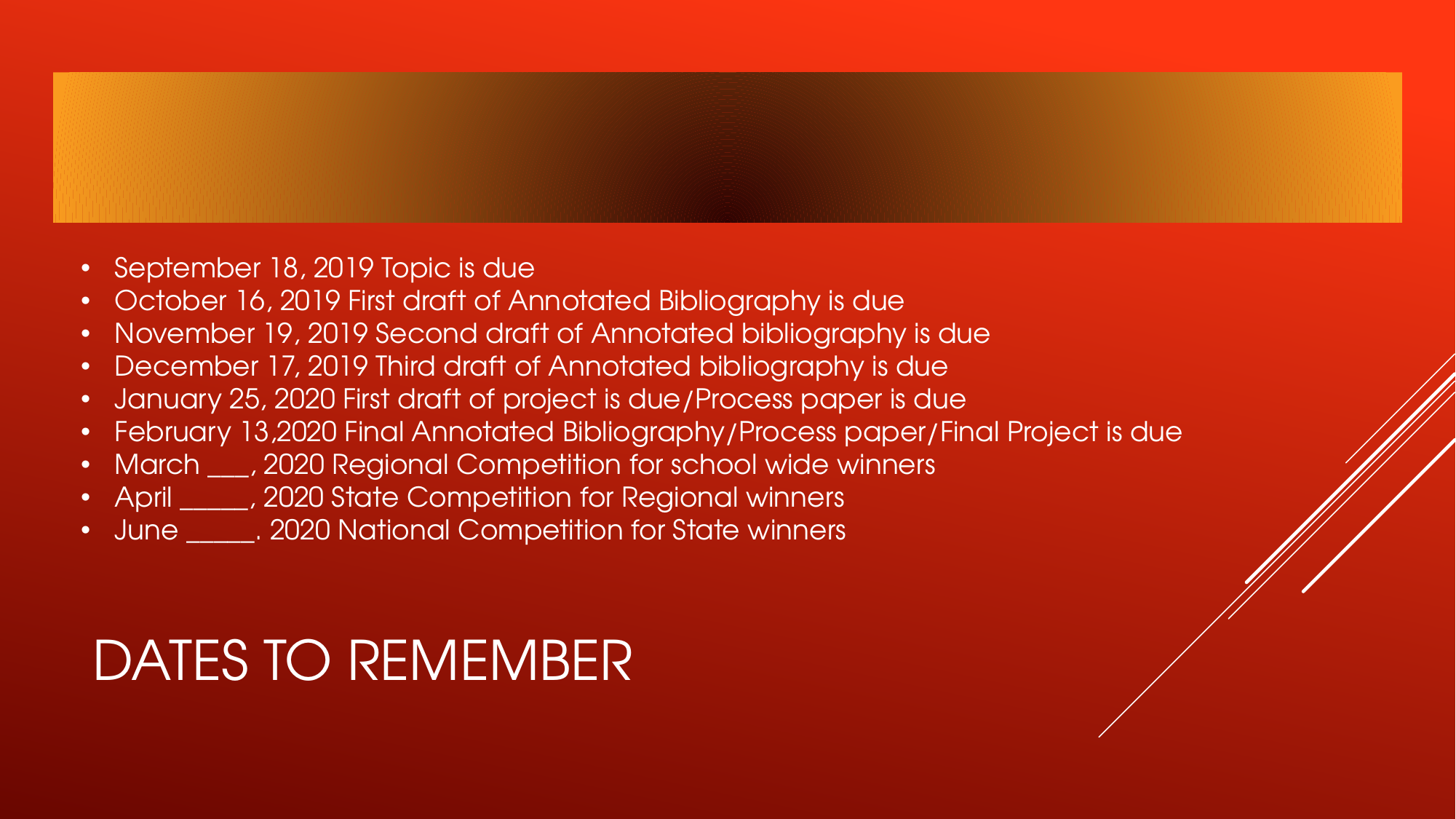

September 18, 2019 Topic is due
October 16, 2019 First draft of Annotated Bibliography is due
November 19, 2019 Second draft of Annotated bibliography is due
December 17, 2019 Third draft of Annotated bibliography is due
January 25, 2020 First draft of project is due/Process paper is due
February 13,2020 Final Annotated Bibliography/Process paper/Final Project is due
March ___, 2020 Regional Competition for school wide winners
April _____, 2020 State Competition for Regional winners
June _____. 2020 National Competition for State winners

# Dates to Remember